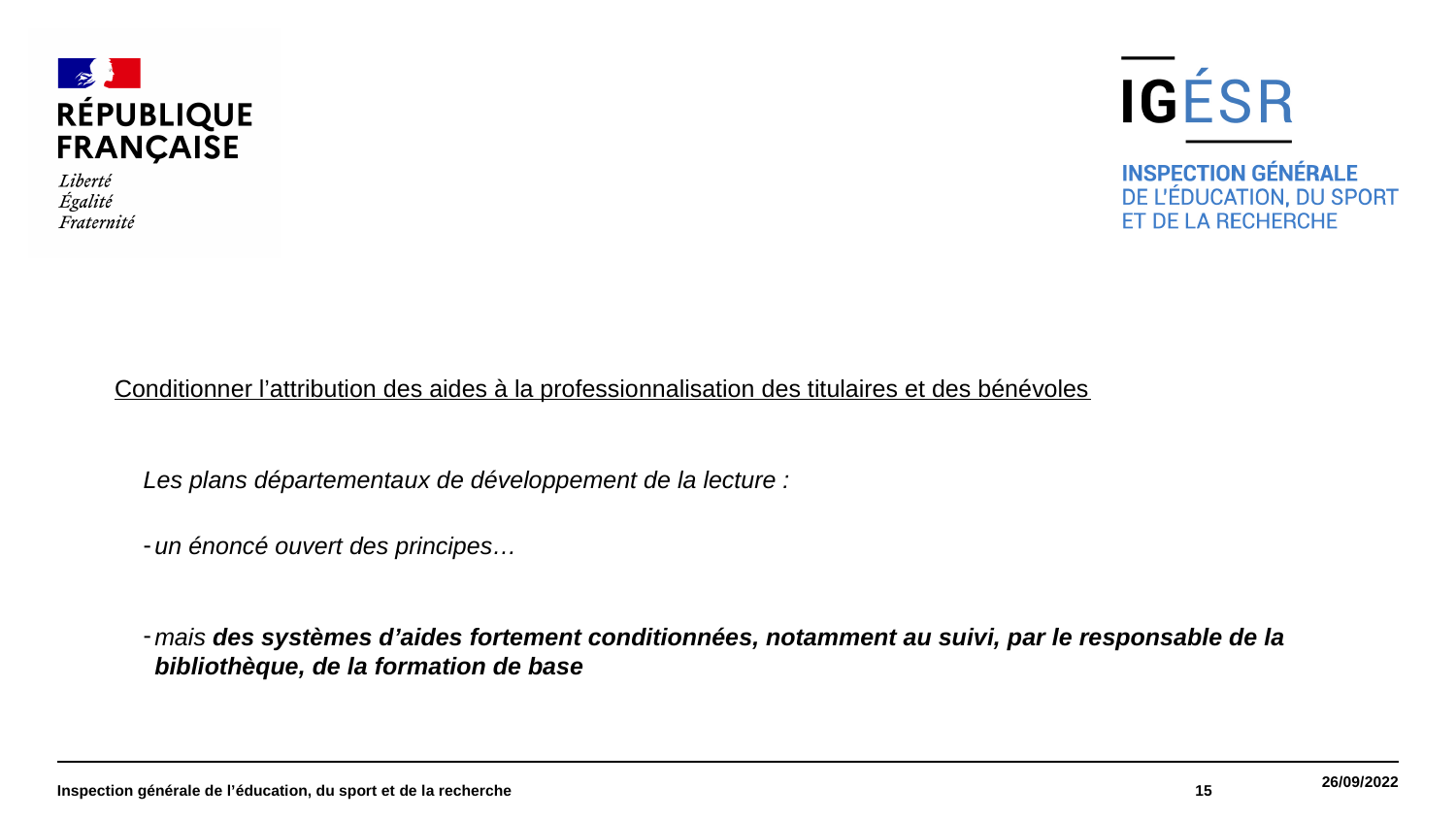

#
Conditionner l’attribution des aides à la professionnalisation des titulaires et des bénévoles

Les plans départementaux de développement de la lecture :

un énoncé ouvert des principes…

mais des systèmes d’aides fortement conditionnées, notamment au suivi, par le responsable de la bibliothèque, de la formation de base

Inspection générale de l’éducation, du sport et de la recherche
15
26/09/2022